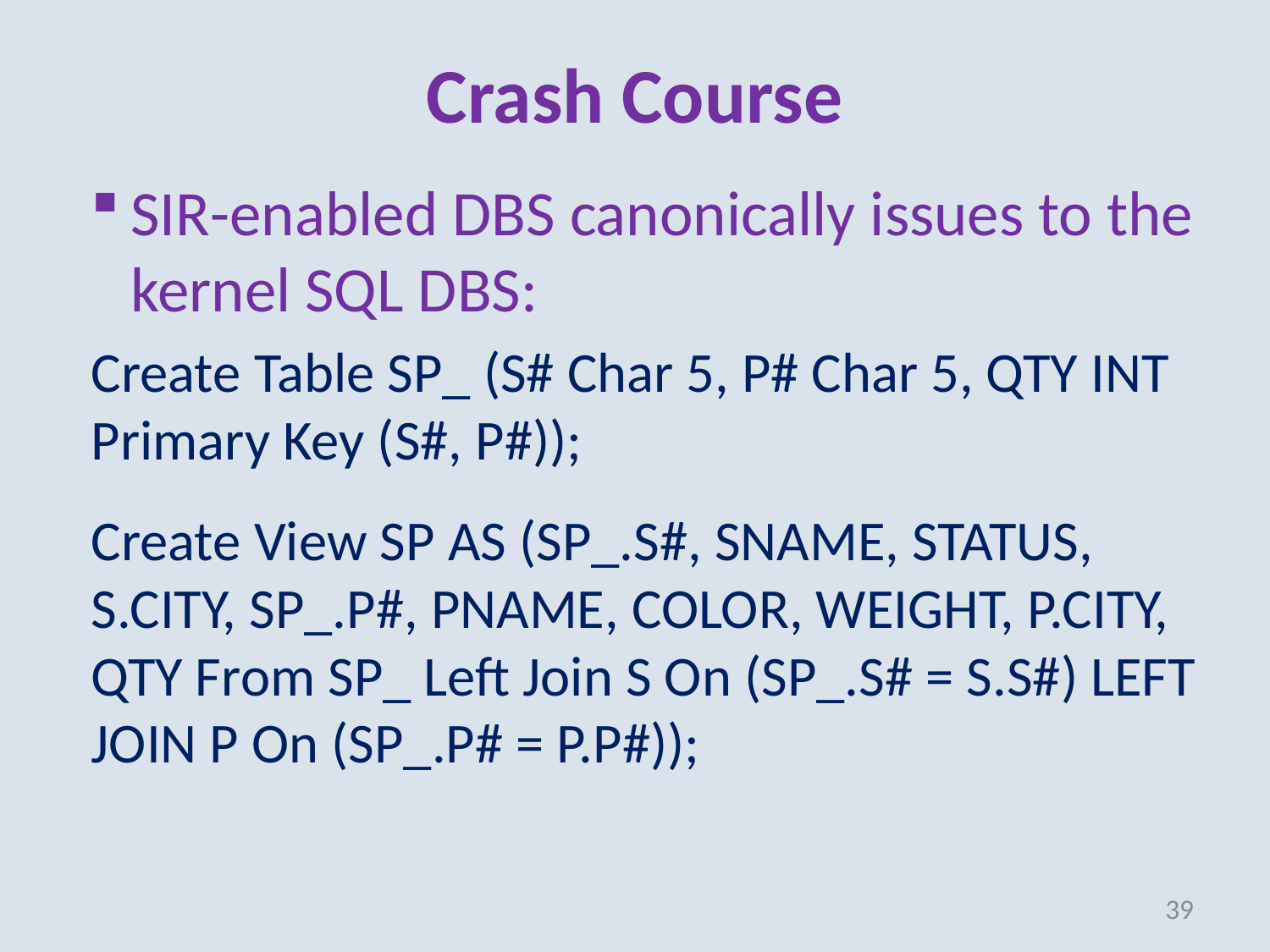

# Crash Course
SIR-enabled DBS canonically issues to the kernel SQL DBS:
Create Table SP_ (S# Char 5, P# Char 5, QTY INT Primary Key (S#, P#));
Create View SP AS (SP_.S#, SNAME, STATUS, S.CITY, SP_.P#, PNAME, COLOR, WEIGHT, P.CITY, QTY From SP_ Left Join S On (SP_.S# = S.S#) LEFT JOIN P On (SP_.P# = P.P#));

39